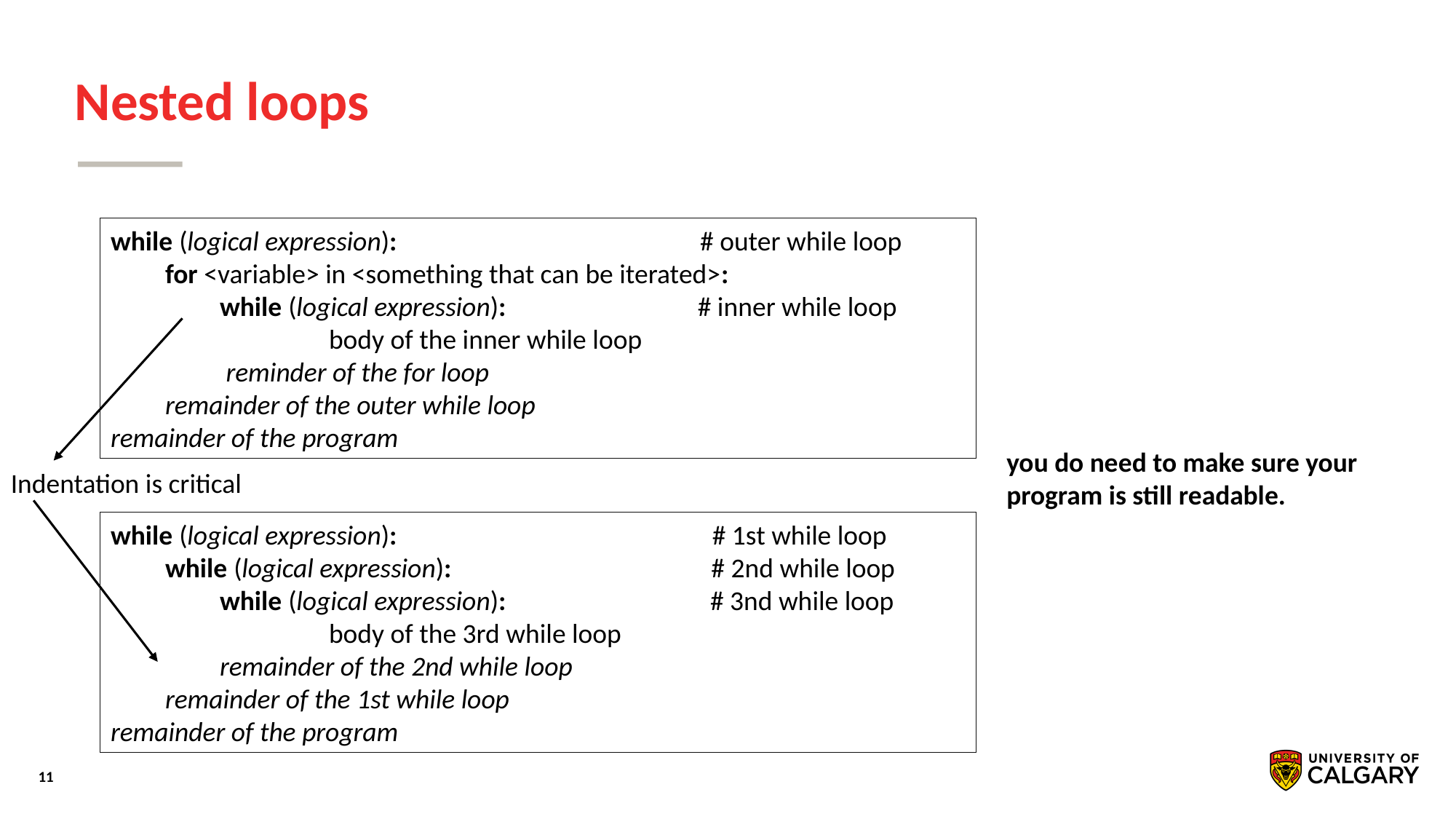

# Nested loops
while (logical expression):                                                 # outer while loop
for <variable> in <something that can be iterated>:
while (logical expression):                               # inner while loop
	body of the inner while loop
 reminder of the for loop
remainder of the outer while loop
remainder of the program
you do need to make sure your program is still readable.
Indentation is critical
while (logical expression):                                                   # 1st while loop
while (logical expression):                                          # 2nd while loop
while (logical expression):                                 # 3nd while loop
	body of the 3rd while loop
remainder of the 2nd while loop
remainder of the 1st while loop
remainder of the program